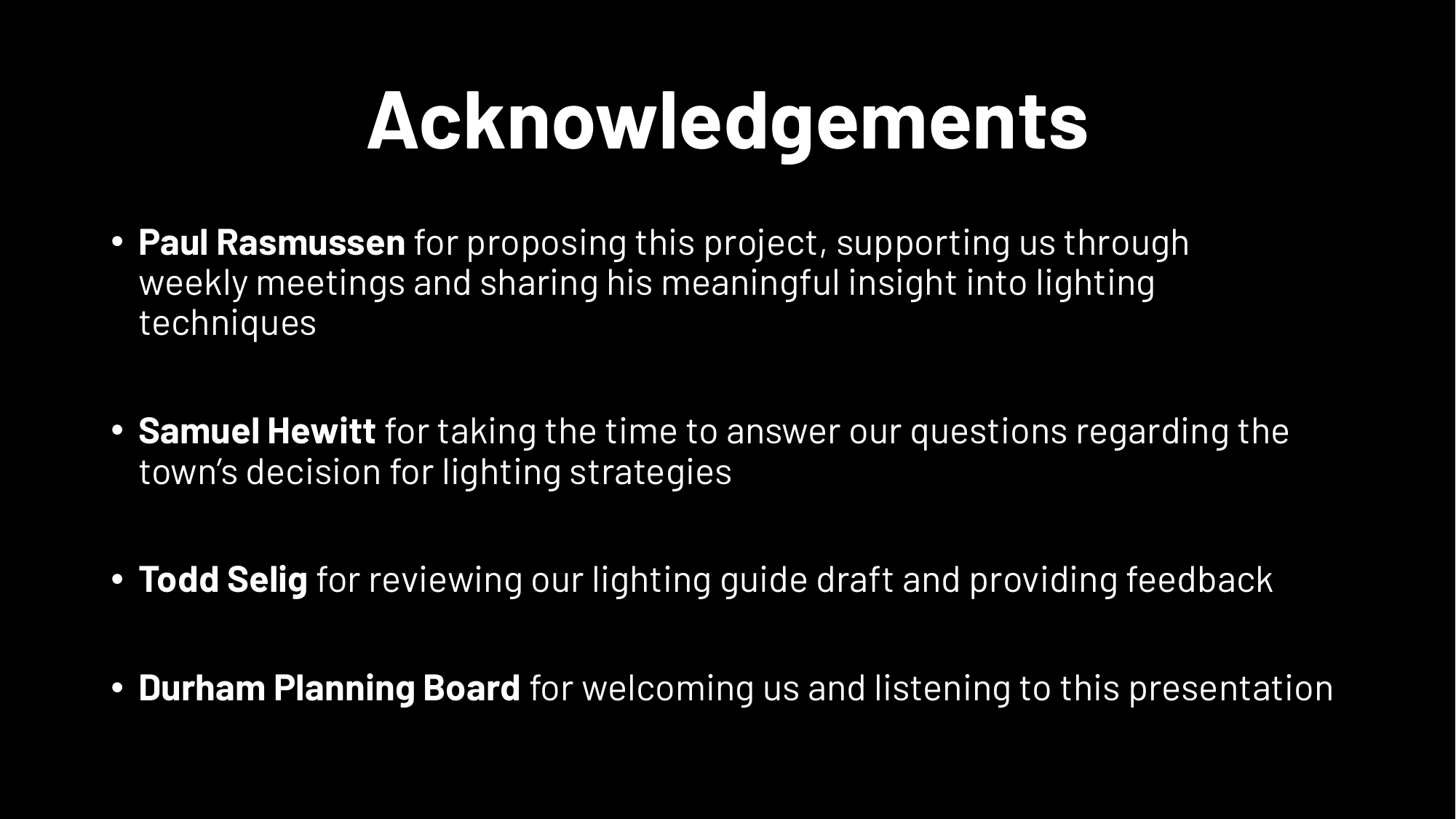

# Acknowledgements
Paul Rasmussen for proposing this project, supporting us through weekly meetings and sharing his meaningful insight into lighting techniques

Samuel Hewitt for taking the time to answer our questions regarding the town’s decision for lighting strategies

Todd Selig for reviewing our lighting guide draft and providing feedback

Durham Planning Board for welcoming us and listening to this presentation